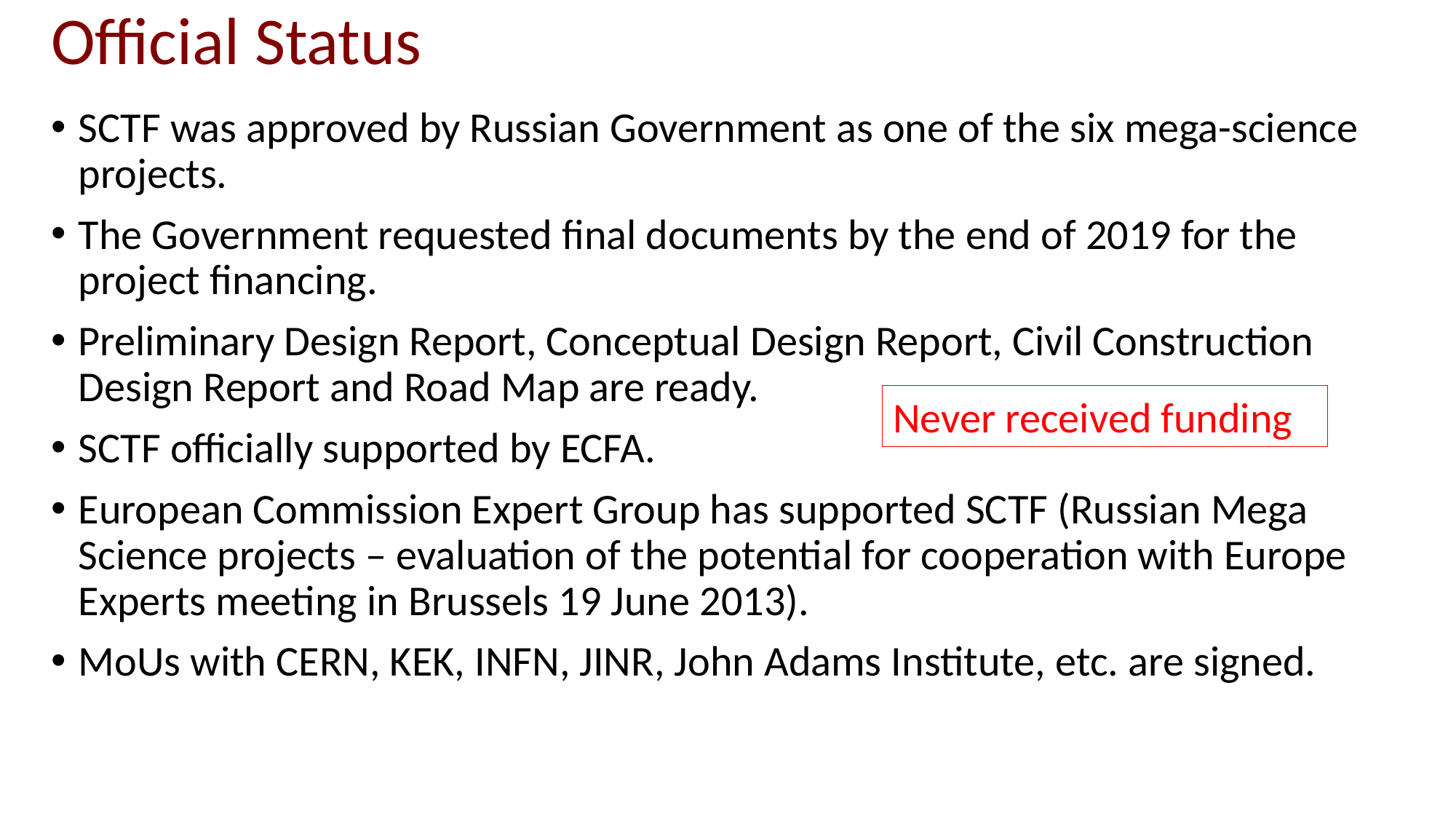

# Official Status
SCTF was approved by Russian Government as one of the six mega-science projects.
The Government requested final documents by the end of 2019 for the project financing.
Preliminary Design Report, Conceptual Design Report, Civil Construction Design Report and Road Map are ready.
SCTF officially supported by ECFA.
European Commission Expert Group has supported SCTF (Russian Mega Science projects – evaluation of the potential for cooperation with Europe Experts meeting in Brussels 19 June 2013).
MoUs with CERN, KEK, INFN, JINR, John Adams Institute, etc. are signed.
Never received funding